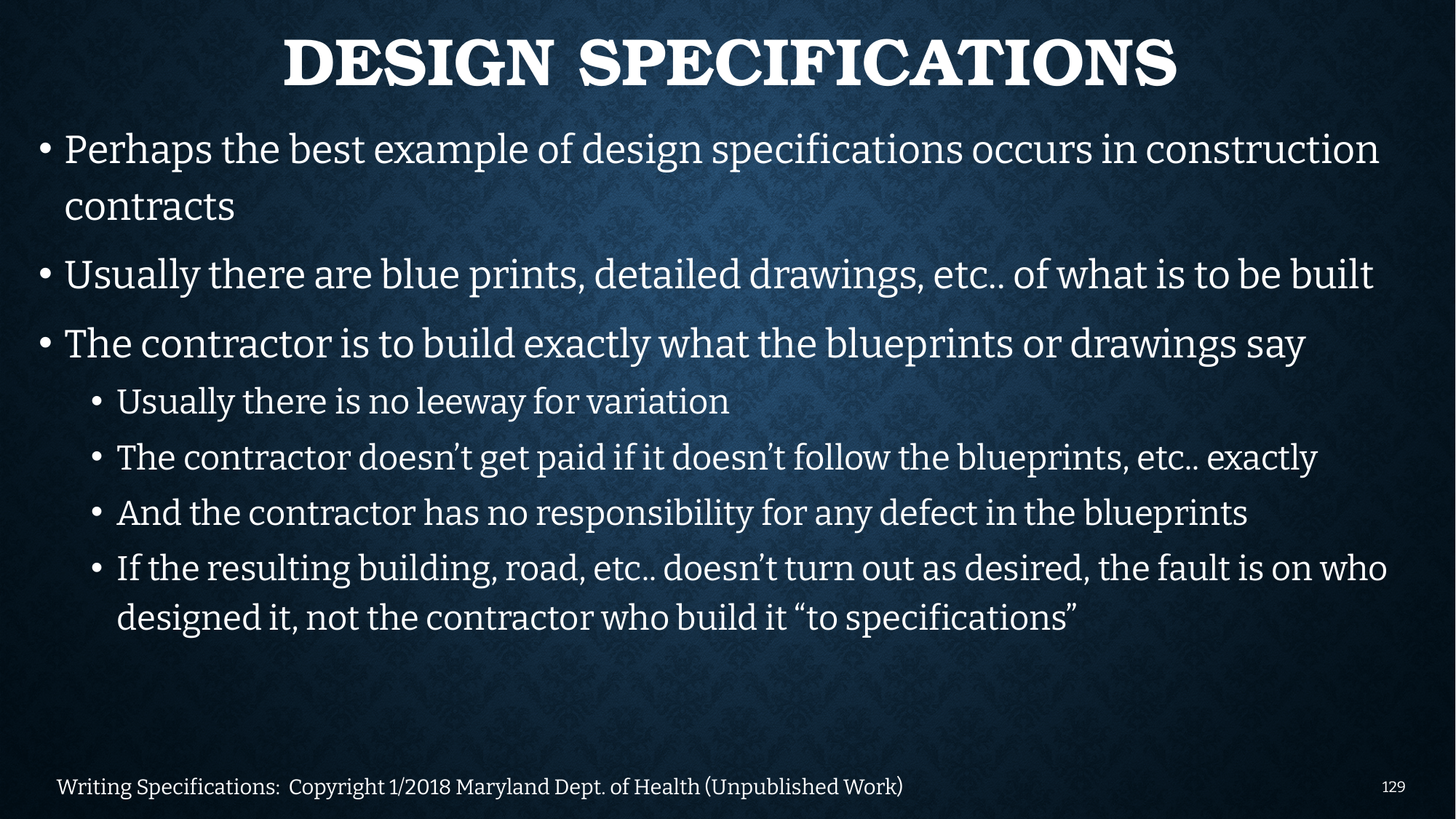

# Design specifications
Perhaps the best example of design specifications occurs in construction contracts
Usually there are blue prints, detailed drawings, etc.. of what is to be built
The contractor is to build exactly what the blueprints or drawings say
Usually there is no leeway for variation
The contractor doesn’t get paid if it doesn’t follow the blueprints, etc.. exactly
And the contractor has no responsibility for any defect in the blueprints
If the resulting building, road, etc.. doesn’t turn out as desired, the fault is on who designed it, not the contractor who build it “to specifications”
Writing Specifications:  Copyright 1/2018 Maryland Dept. of Health (Unpublished Work)
129